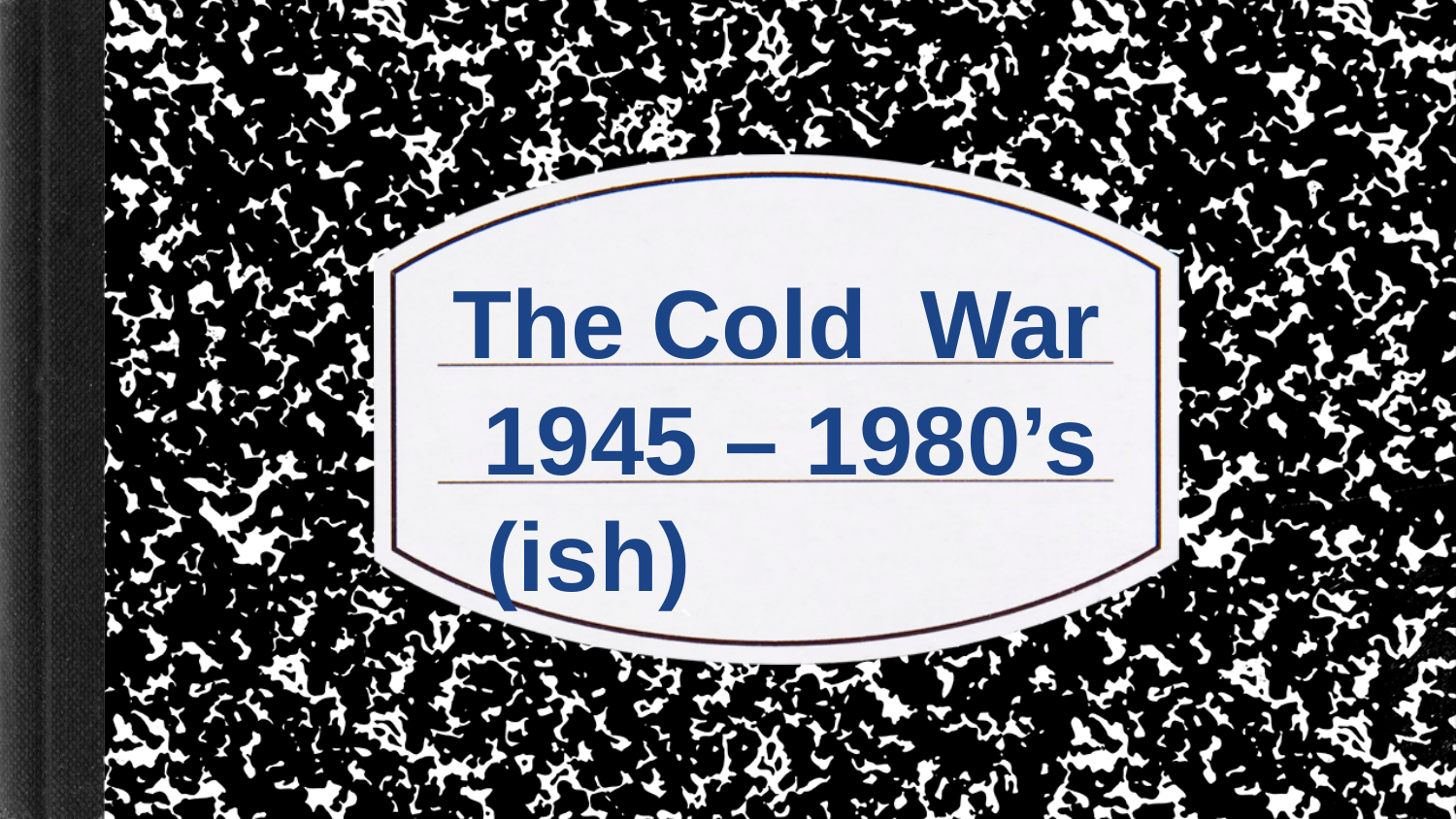

# The Cold  War  1945 – 1980’s (ish)